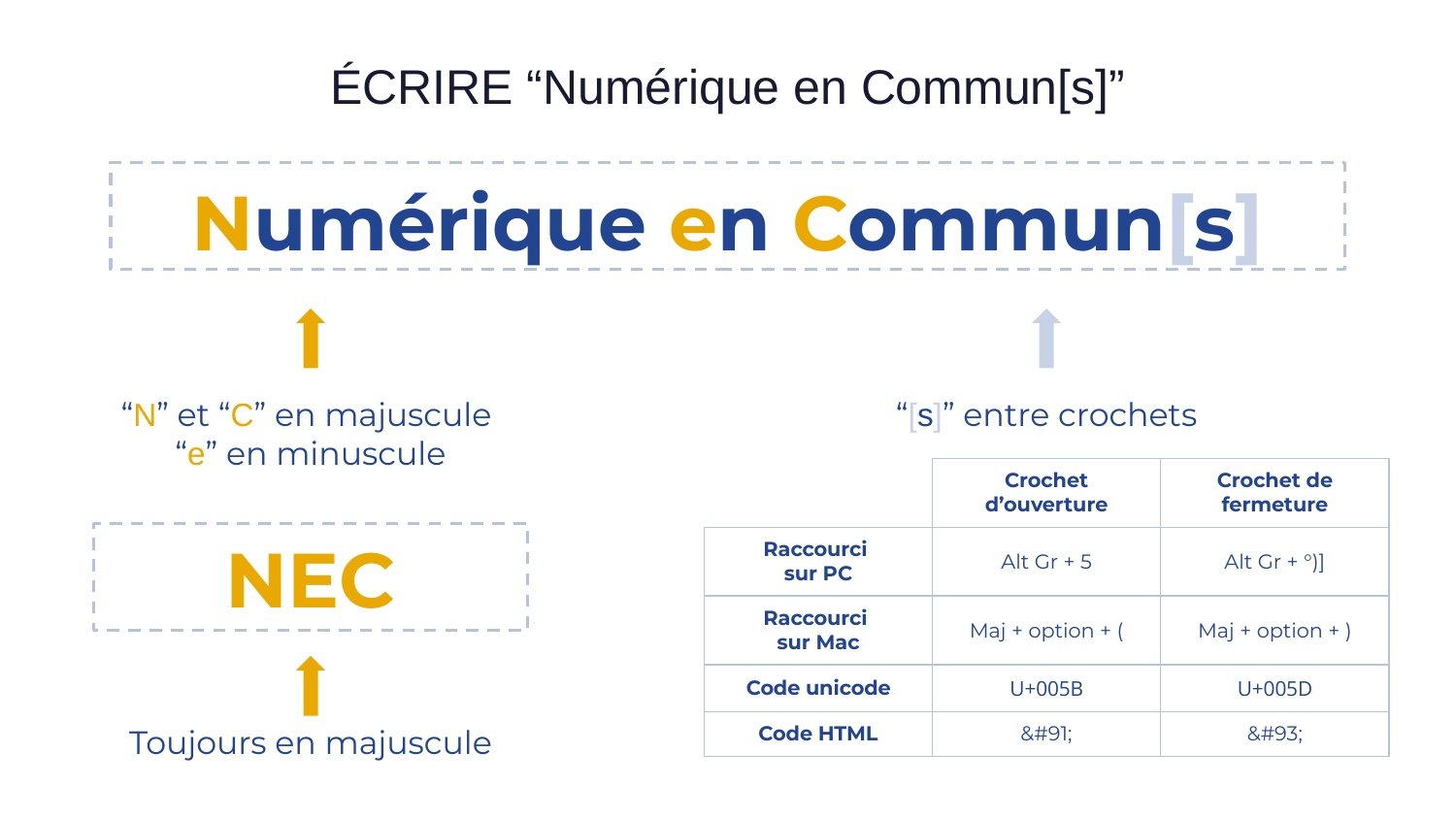

ÉCRIRE “Numérique en Commun[s]”

Numérique en Commun[s]

“[s]” entre crochets
“N” et “C” en majuscule
“e” en minuscule
|  | Crochet d’ouverture | Crochet de fermeture |
| --- | --- | --- |
| Raccourci sur PC | Alt Gr + 5 | Alt Gr + °)] |
| Raccourci sur Mac | Maj + option + ( | Maj + option + ) |
| Code unicode | U+005B | U+005D |
| Code HTML | &#91; | &#93; |
NEC

Toujours en majuscule